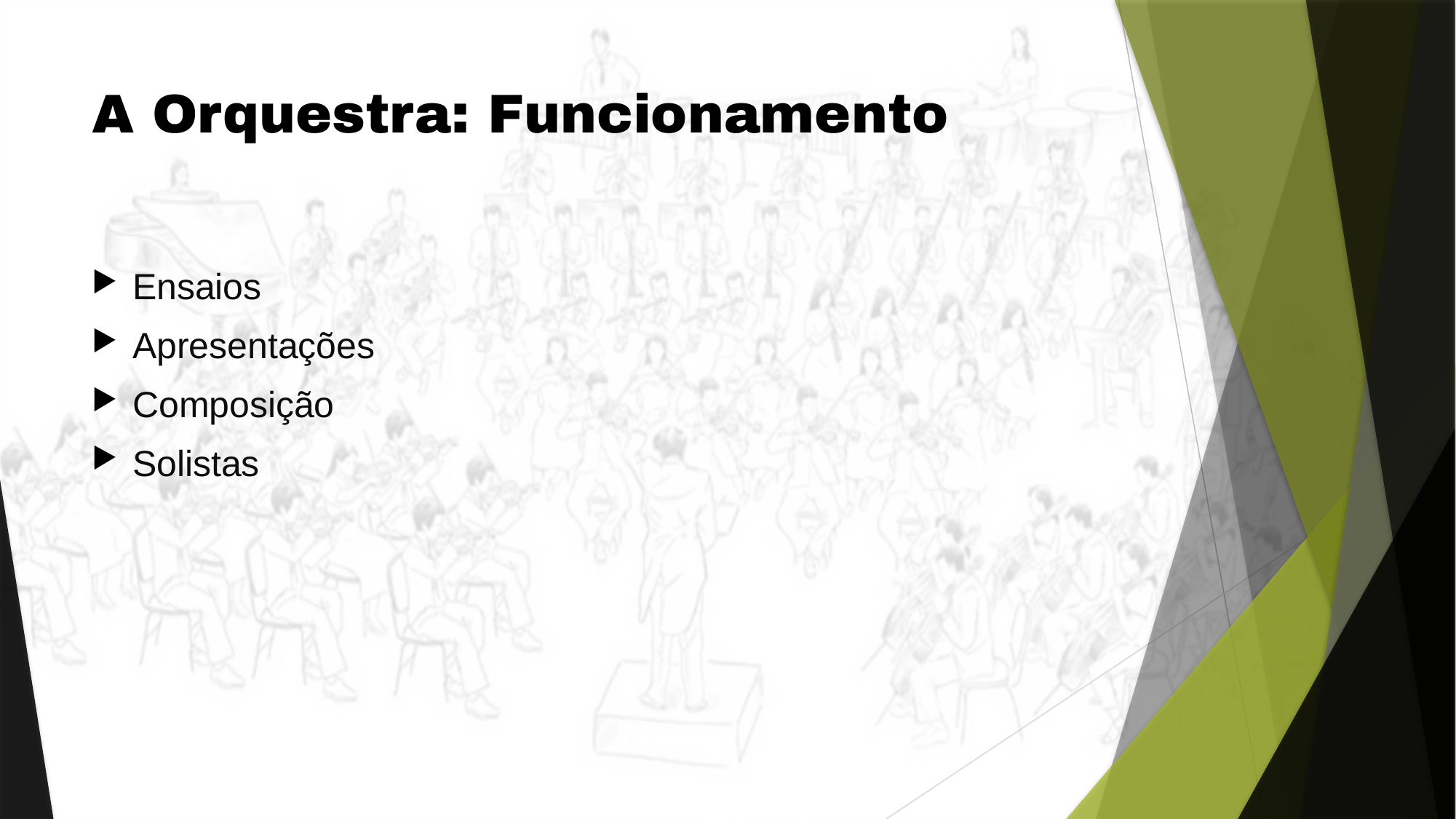

# A Orquestra: Funcionamento
Ensaios
Apresentações
Composição
Solistas